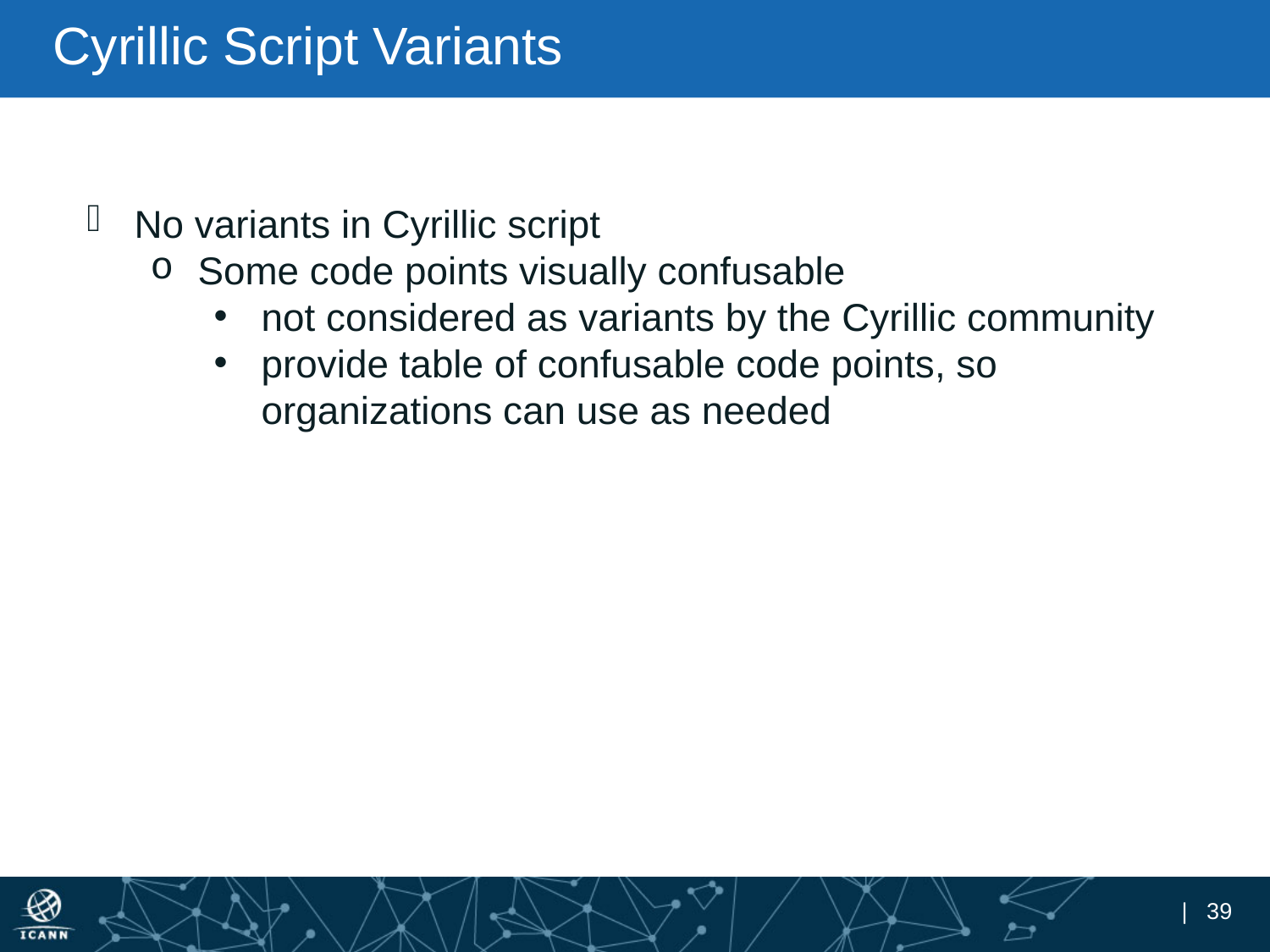

# Cyrillic Script Variants
No variants in Cyrillic script
Some code points visually confusable
not considered as variants by the Cyrillic community
provide table of confusable code points, so organizations can use as needed